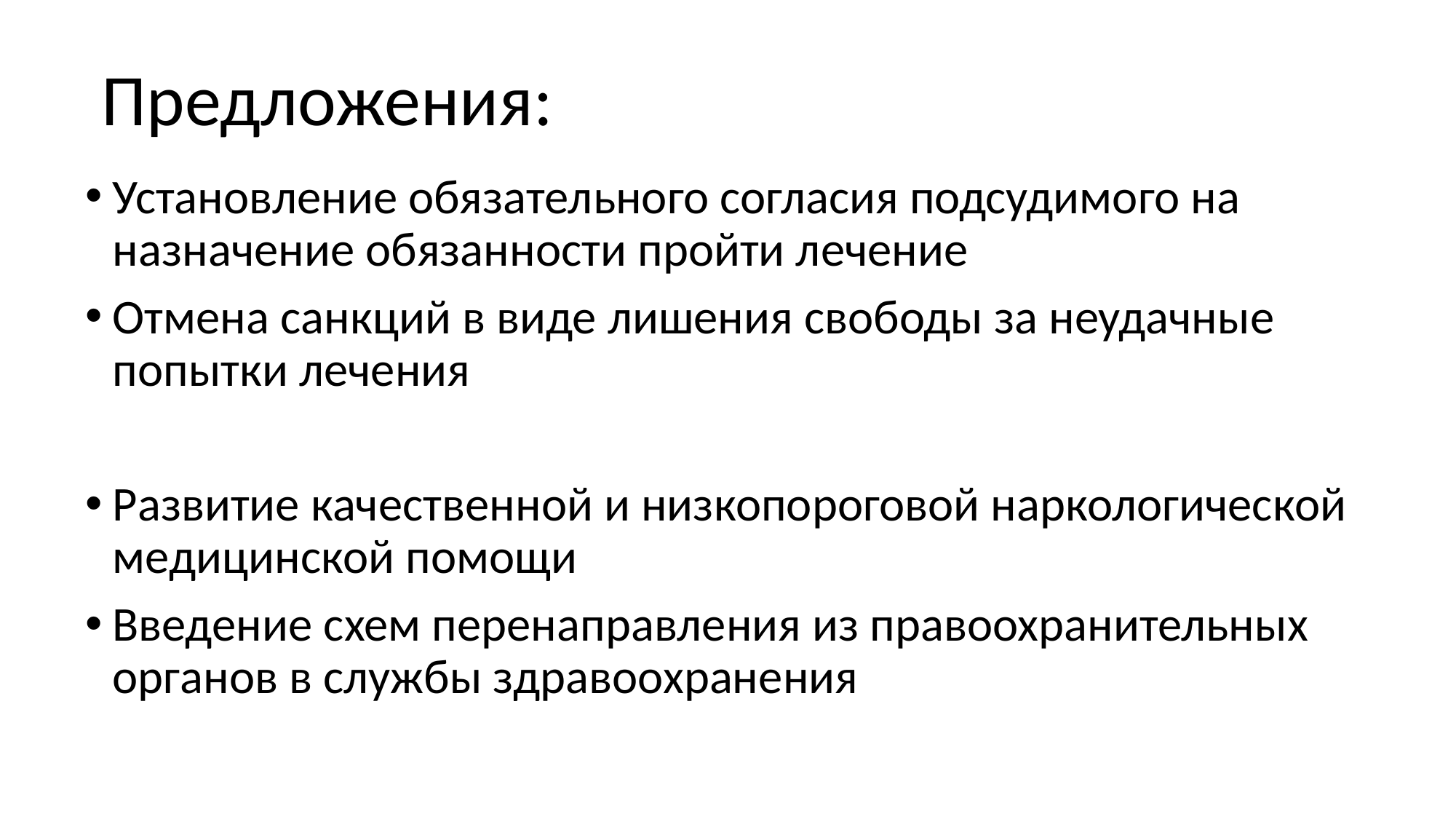

# Предложения:
Установление обязательного согласия подсудимого на назначение обязанности пройти лечение
Отмена санкций в виде лишения свободы за неудачные попытки лечения

Развитие качественной и низкопороговой наркологической медицинской помощи
Введение схем перенаправления из правоохранительных органов в службы здравоохранения